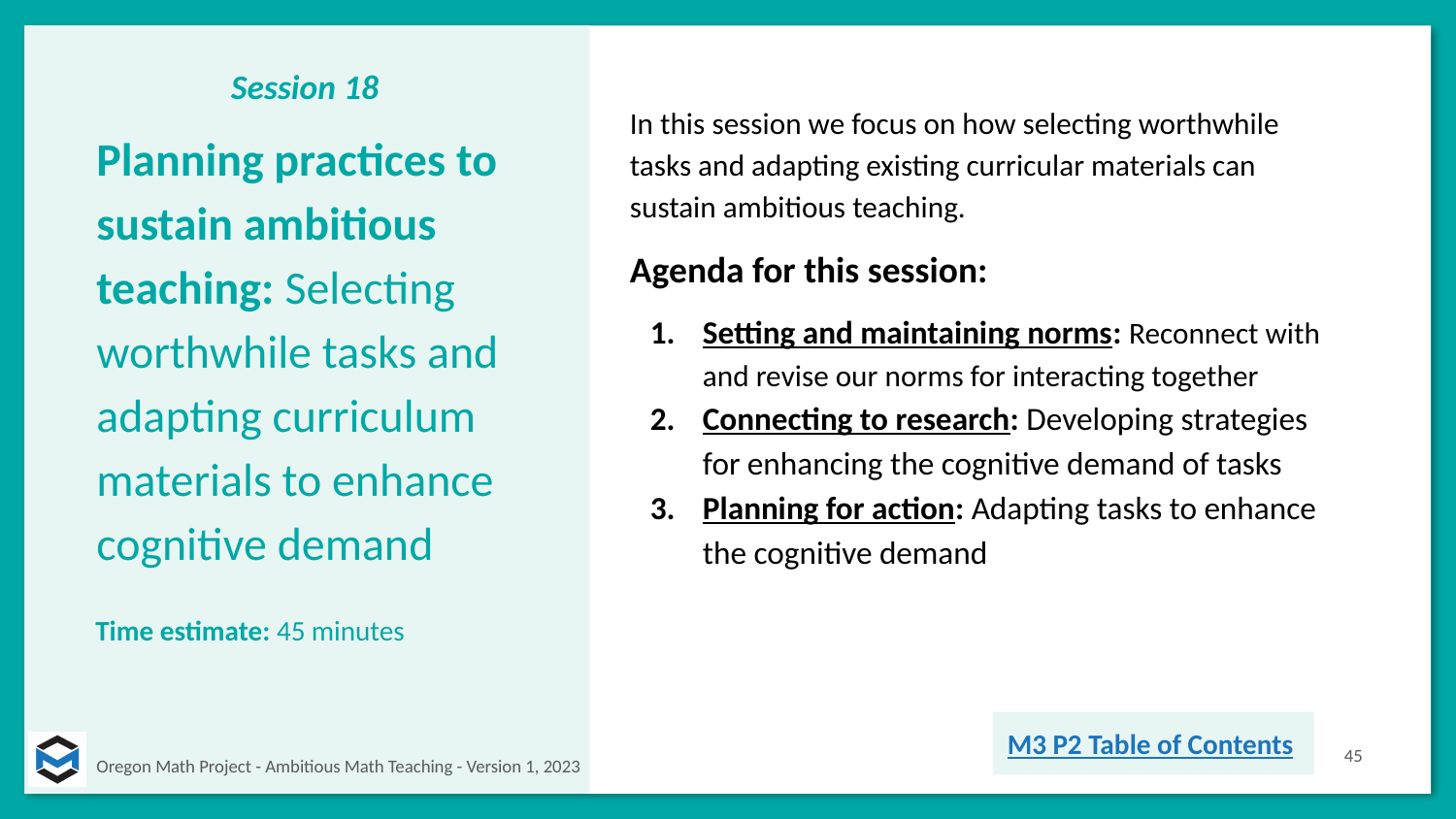

Session 18
In this session we focus on how selecting worthwhile tasks and adapting existing curricular materials can sustain ambitious teaching.
Agenda for this session:
Setting and maintaining norms: Reconnect with and revise our norms for interacting together
Connecting to research: Developing strategies for enhancing the cognitive demand of tasks
Planning for action: Adapting tasks to enhance the cognitive demand
# Planning practices to sustain ambitious teaching: Selecting worthwhile tasks and adapting curriculum materials to enhance cognitive demand
Time estimate: 45 minutes
M3 P2 Table of Contents
45